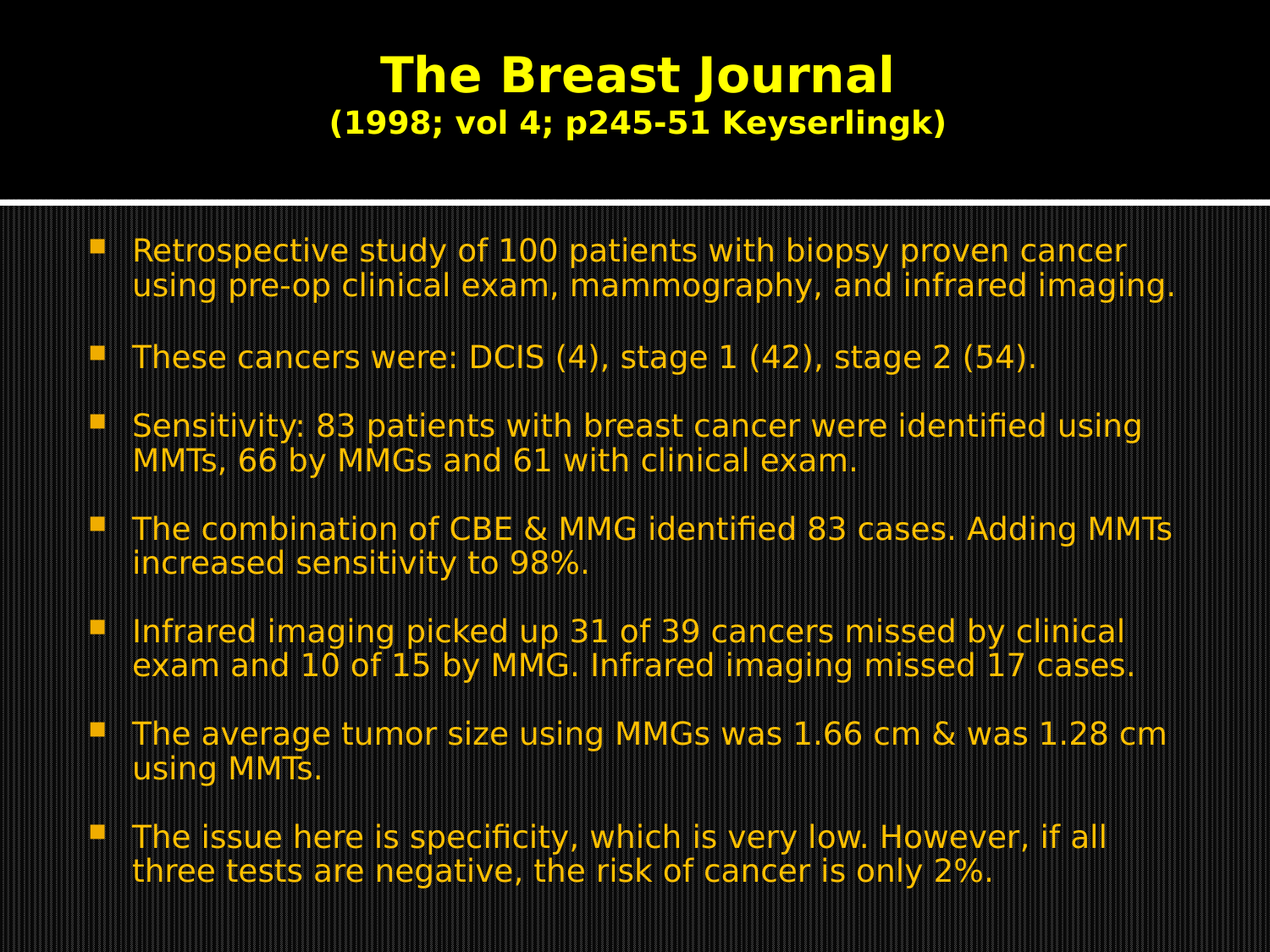

# The Breast Journal (1998; vol 4; p245-51 Keyserlingk)
Retrospective study of 100 patients with biopsy proven cancer using pre-op clinical exam, mammography, and infrared imaging.
These cancers were: DCIS (4), stage 1 (42), stage 2 (54).
Sensitivity: 83 patients with breast cancer were identified using MMTs, 66 by MMGs and 61 with clinical exam.
The combination of CBE & MMG identified 83 cases. Adding MMTs increased sensitivity to 98%.
Infrared imaging picked up 31 of 39 cancers missed by clinical exam and 10 of 15 by MMG. Infrared imaging missed 17 cases.
The average tumor size using MMGs was 1.66 cm & was 1.28 cm using MMTs.
The issue here is specificity, which is very low. However, if all three tests are negative, the risk of cancer is only 2%.